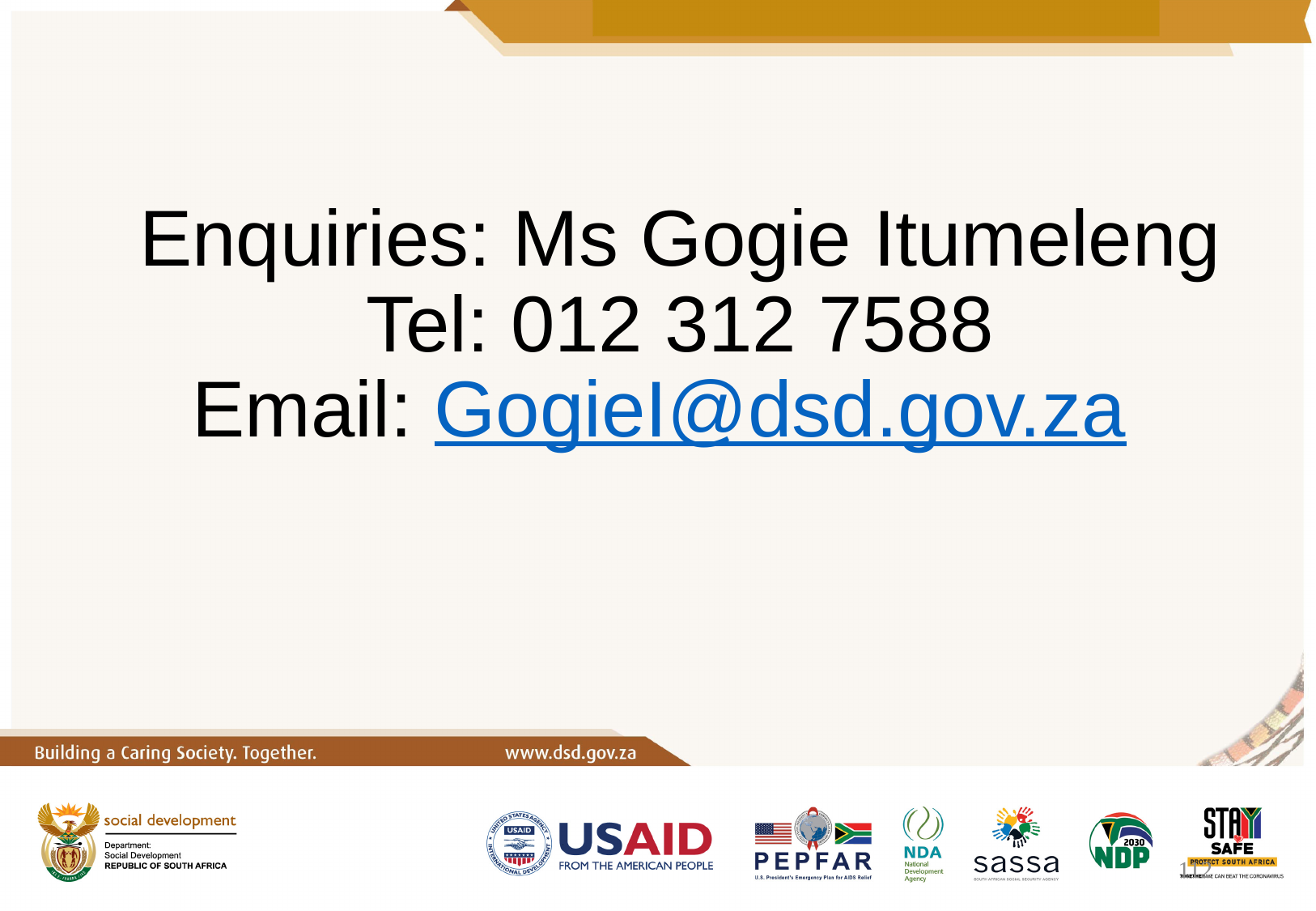

# Enquiries: Ms Gogie Itumeleng Tel: 012 312 7588 Email: GogieI@dsd.gov.za
112